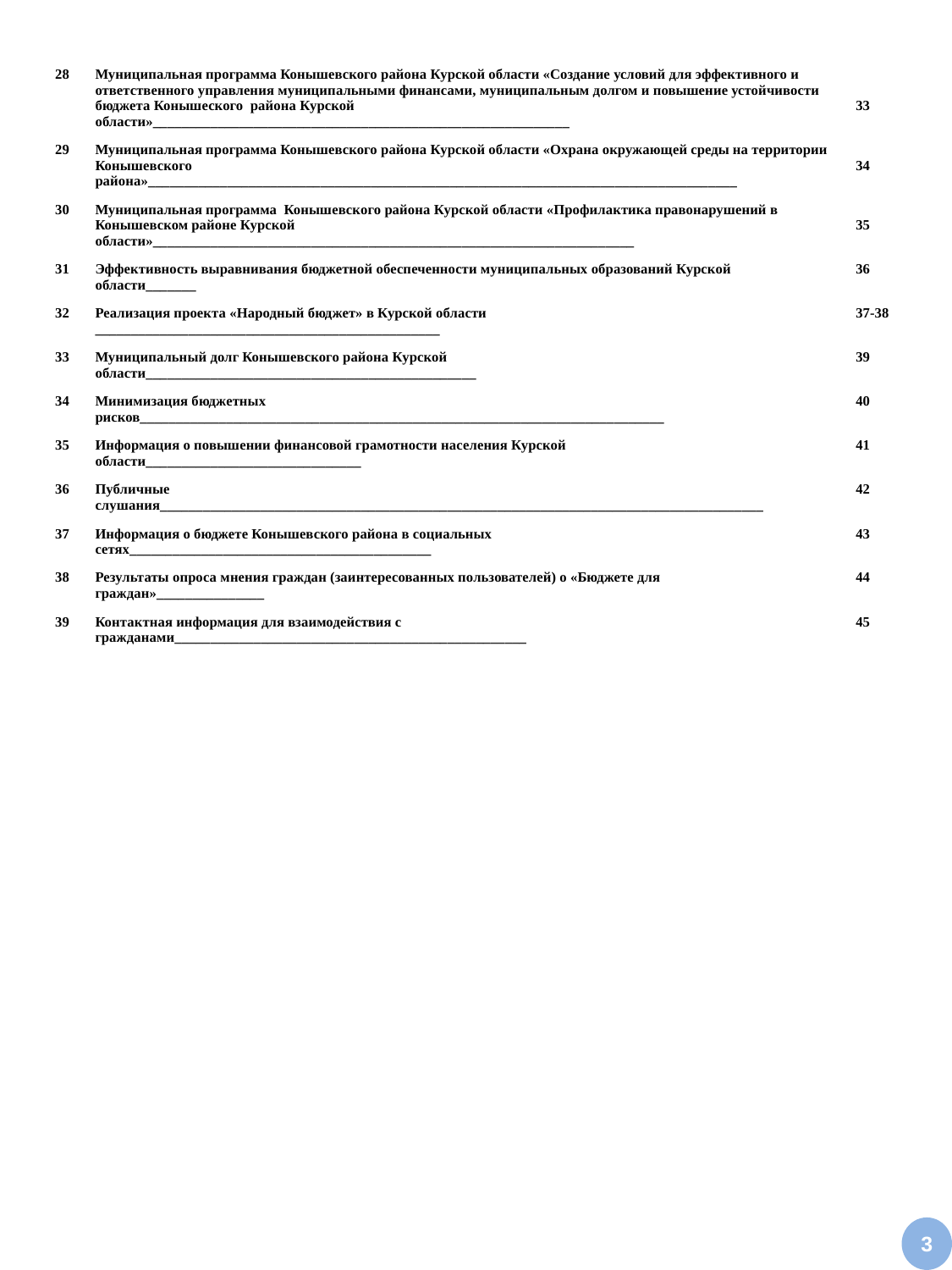

| 28 | Муниципальная программа Конышевского района Курской области «Создание условий для эффективного и ответственного управления муниципальными финансами, муниципальным долгом и повышение устойчивости бюджета Конышеского района Курской области»\_\_\_\_\_\_\_\_\_\_\_\_\_\_\_\_\_\_\_\_\_\_\_\_\_\_\_\_\_\_\_\_\_\_\_\_\_\_\_\_\_\_\_\_\_\_\_\_\_\_\_\_\_\_\_\_\_\_ | 33 |
| --- | --- | --- |
| 29 | Муниципальная программа Конышевского района Курской области «Охрана окружающей среды на территории Конышевского района»\_\_\_\_\_\_\_\_\_\_\_\_\_\_\_\_\_\_\_\_\_\_\_\_\_\_\_\_\_\_\_\_\_\_\_\_\_\_\_\_\_\_\_\_\_\_\_\_\_\_\_\_\_\_\_\_\_\_\_\_\_\_\_\_\_\_\_\_\_\_\_\_\_\_\_\_\_\_\_\_\_\_ | 34 |
| 30 | Муниципальная программа Конышевского района Курской области «Профилактика правонарушений в Конышевском районе Курской области»\_\_\_\_\_\_\_\_\_\_\_\_\_\_\_\_\_\_\_\_\_\_\_\_\_\_\_\_\_\_\_\_\_\_\_\_\_\_\_\_\_\_\_\_\_\_\_\_\_\_\_\_\_\_\_\_\_\_\_\_\_\_\_\_\_\_\_ | 35 |
| 31 | Эффективность выравнивания бюджетной обеспеченности муниципальных образований Курской области\_\_\_\_\_\_\_ | 36 |
| 32 | Реализация проекта «Народный бюджет» в Курской области \_\_\_\_\_\_\_\_\_\_\_\_\_\_\_\_\_\_\_\_\_\_\_\_\_\_\_\_\_\_\_\_\_\_\_\_\_\_\_\_\_\_\_\_\_\_\_\_ | 37-38 |
| 33 | Муниципальный долг Конышевского района Курской области\_\_\_\_\_\_\_\_\_\_\_\_\_\_\_\_\_\_\_\_\_\_\_\_\_\_\_\_\_\_\_\_\_\_\_\_\_\_\_\_\_\_\_\_\_\_ | 39 |
| 34 | Минимизация бюджетных рисков\_\_\_\_\_\_\_\_\_\_\_\_\_\_\_\_\_\_\_\_\_\_\_\_\_\_\_\_\_\_\_\_\_\_\_\_\_\_\_\_\_\_\_\_\_\_\_\_\_\_\_\_\_\_\_\_\_\_\_\_\_\_\_\_\_\_\_\_\_\_\_\_\_ | 40 |
| 35 | Информация о повышении финансовой грамотности населения Курской области\_\_\_\_\_\_\_\_\_\_\_\_\_\_\_\_\_\_\_\_\_\_\_\_\_\_\_\_\_\_ | 41 |
| 36 | Публичные слушания\_\_\_\_\_\_\_\_\_\_\_\_\_\_\_\_\_\_\_\_\_\_\_\_\_\_\_\_\_\_\_\_\_\_\_\_\_\_\_\_\_\_\_\_\_\_\_\_\_\_\_\_\_\_\_\_\_\_\_\_\_\_\_\_\_\_\_\_\_\_\_\_\_\_\_\_\_\_\_\_\_\_\_\_ | 42 |
| 37 | Информация о бюджете Конышевского района в социальных сетях\_\_\_\_\_\_\_\_\_\_\_\_\_\_\_\_\_\_\_\_\_\_\_\_\_\_\_\_\_\_\_\_\_\_\_\_\_\_\_\_\_\_ | 43 |
| 38 | Результаты опроса мнения граждан (заинтересованных пользователей) о «Бюджете для граждан»\_\_\_\_\_\_\_\_\_\_\_\_\_\_\_ | 44 |
| 39 | Контактная информация для взаимодействия с гражданами\_\_\_\_\_\_\_\_\_\_\_\_\_\_\_\_\_\_\_\_\_\_\_\_\_\_\_\_\_\_\_\_\_\_\_\_\_\_\_\_\_\_\_\_\_\_\_\_\_ | 45 |
3